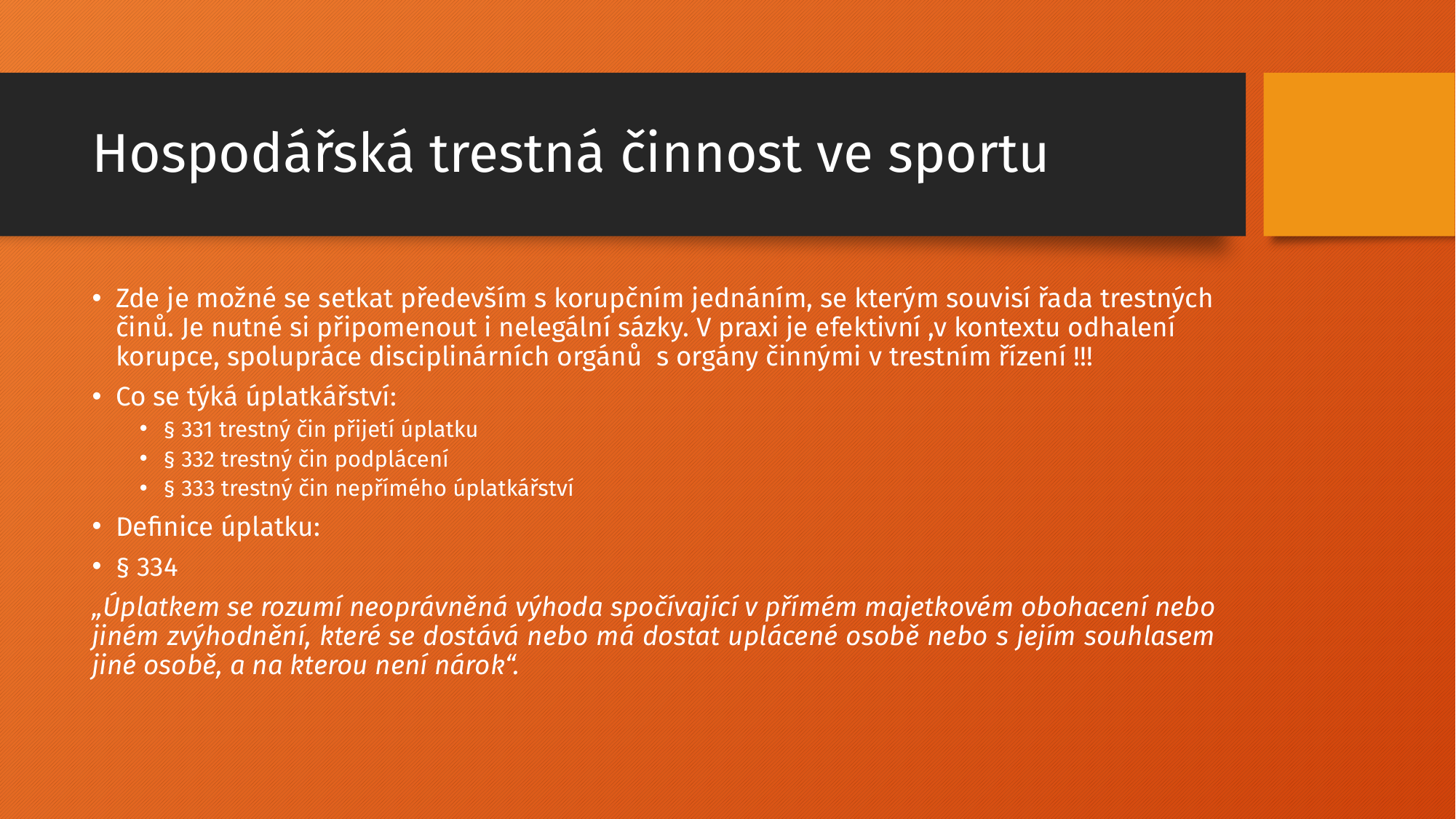

# Hospodářská trestná činnost ve sportu
Zde je možné se setkat především s korupčním jednáním, se kterým souvisí řada trestných činů. Je nutné si připomenout i nelegální sázky. V praxi je efektivní ,v kontextu odhalení korupce, spolupráce disciplinárních orgánů  s orgány činnými v trestním řízení !!!
Co se týká úplatkářství:
§ 331 trestný čin přijetí úplatku
§ 332 trestný čin podplácení
§ 333 trestný čin nepřímého úplatkářství
Definice úplatku:
§ 334
„Úplatkem se rozumí neoprávněná výhoda spočívající v přímém majetkovém obohacení nebo jiném zvýhodnění, které se dostává nebo má dostat uplácené osobě nebo s jejím souhlasem jiné osobě, a na kterou není nárok“.